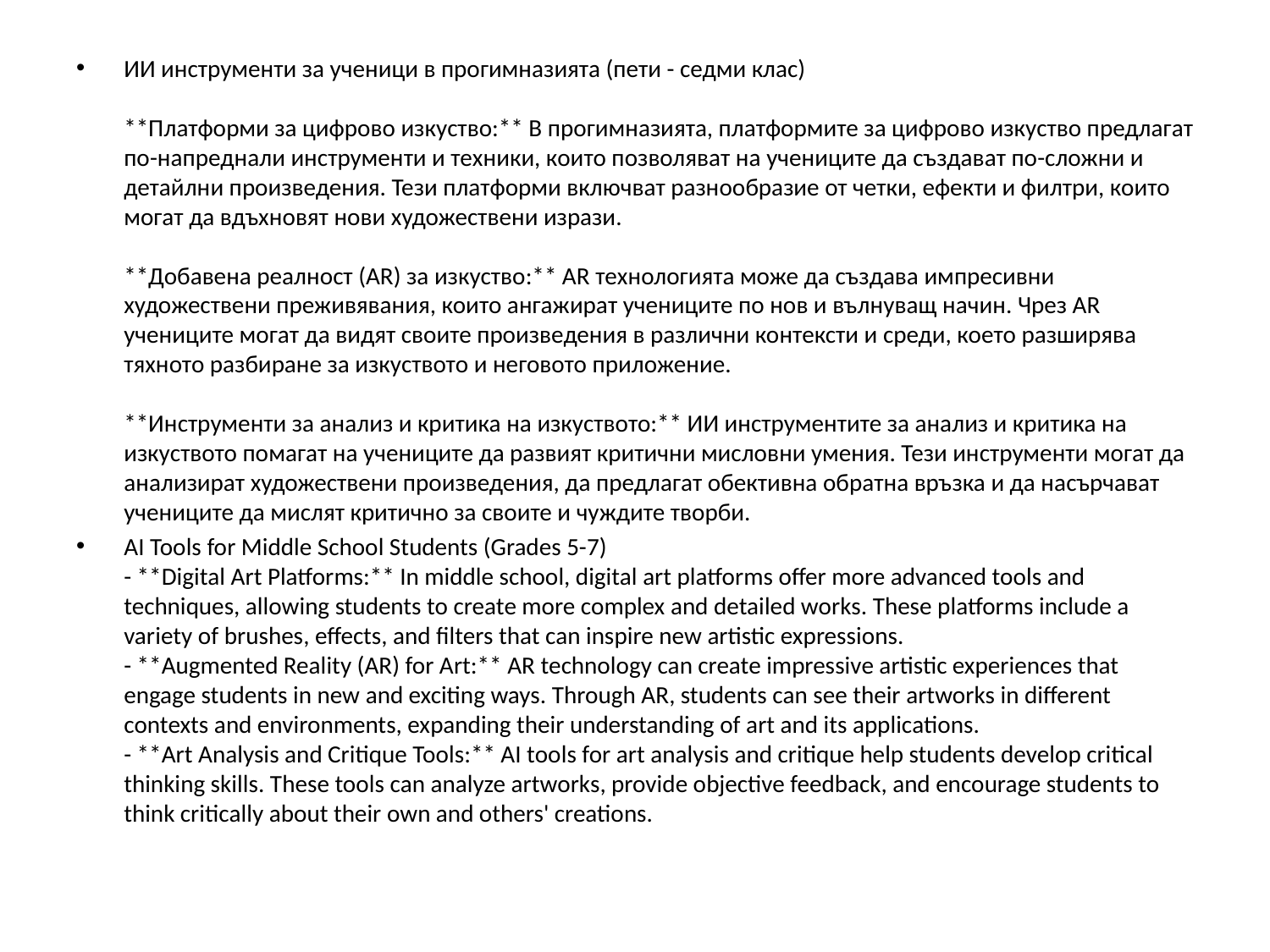

#
ИИ инструменти за ученици в прогимназията (пети - седми клас)
**Платформи за цифрово изкуство:** В прогимназията, платформите за цифрово изкуство предлагат по-напреднали инструменти и техники, които позволяват на учениците да създават по-сложни и детайлни произведения. Тези платформи включват разнообразие от четки, ефекти и филтри, които могат да вдъхновят нови художествени изрази.
**Добавена реалност (AR) за изкуство:** AR технологията може да създава импресивни художествени преживявания, които ангажират учениците по нов и вълнуващ начин. Чрез AR учениците могат да видят своите произведения в различни контексти и среди, което разширява тяхното разбиране за изкуството и неговото приложение.
**Инструменти за анализ и критика на изкуството:** ИИ инструментите за анализ и критика на изкуството помагат на учениците да развият критични мисловни умения. Тези инструменти могат да анализират художествени произведения, да предлагат обективна обратна връзка и да насърчават учениците да мислят критично за своите и чуждите творби.
AI Tools for Middle School Students (Grades 5-7)
- **Digital Art Platforms:** In middle school, digital art platforms offer more advanced tools and techniques, allowing students to create more complex and detailed works. These platforms include a variety of brushes, effects, and filters that can inspire new artistic expressions.
- **Augmented Reality (AR) for Art:** AR technology can create impressive artistic experiences that engage students in new and exciting ways. Through AR, students can see their artworks in different contexts and environments, expanding their understanding of art and its applications.
- **Art Analysis and Critique Tools:** AI tools for art analysis and critique help students develop critical thinking skills. These tools can analyze artworks, provide objective feedback, and encourage students to think critically about their own and others' creations.